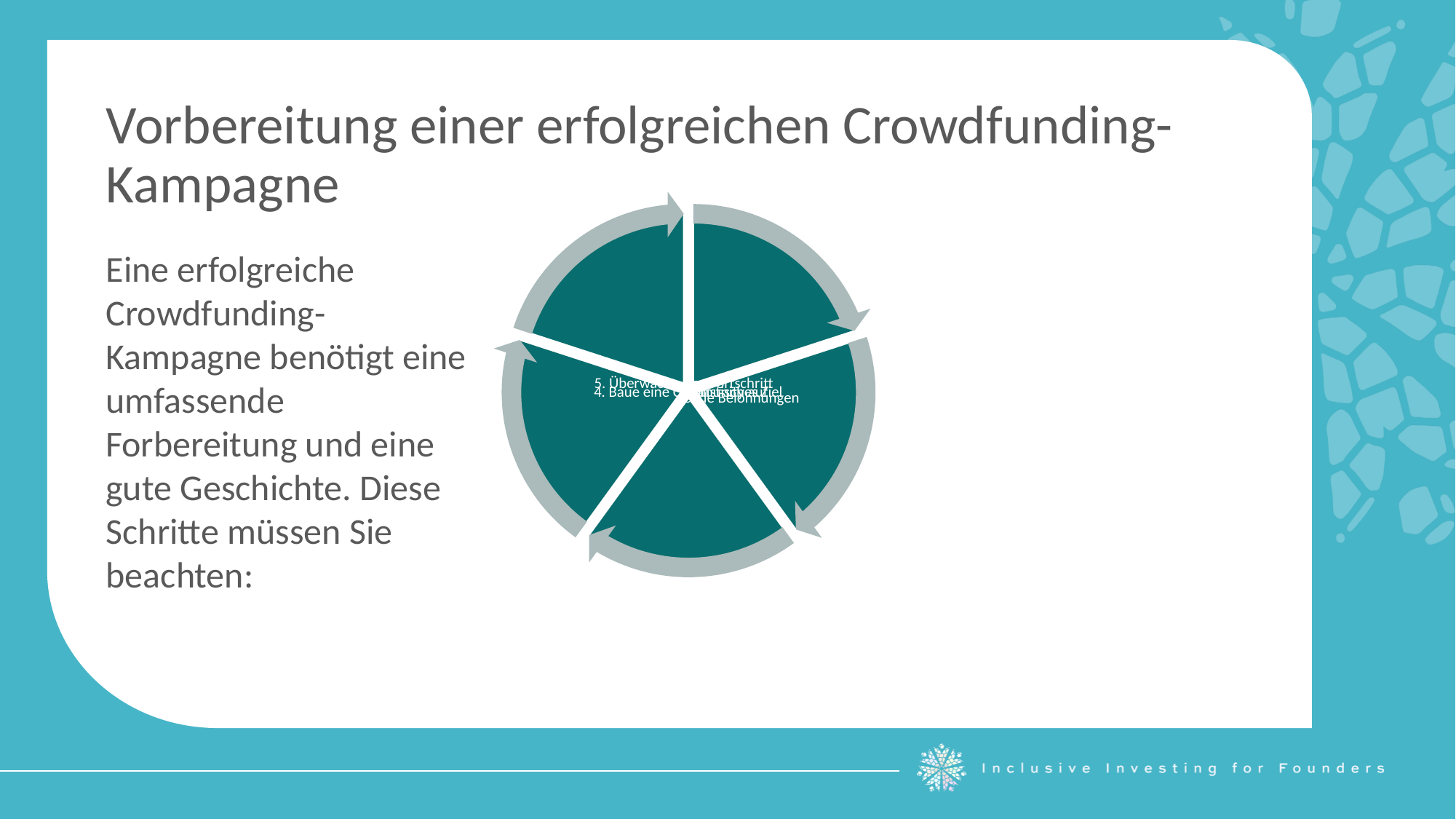

Vorbereitung einer erfolgreichen Crowdfunding-Kampagne
1. Erzähle Deine Geschichte
2. Setze ein realistisches Ziel
3. Biete ansprechende Belohnungen
4. Baue eine Community auf
5. Überwache den Fortschritt
Eine erfolgreiche Crowdfunding-Kampagne benötigt eine umfassende Forbereitung und eine gute Geschichte. Diese Schritte müssen Sie beachten: